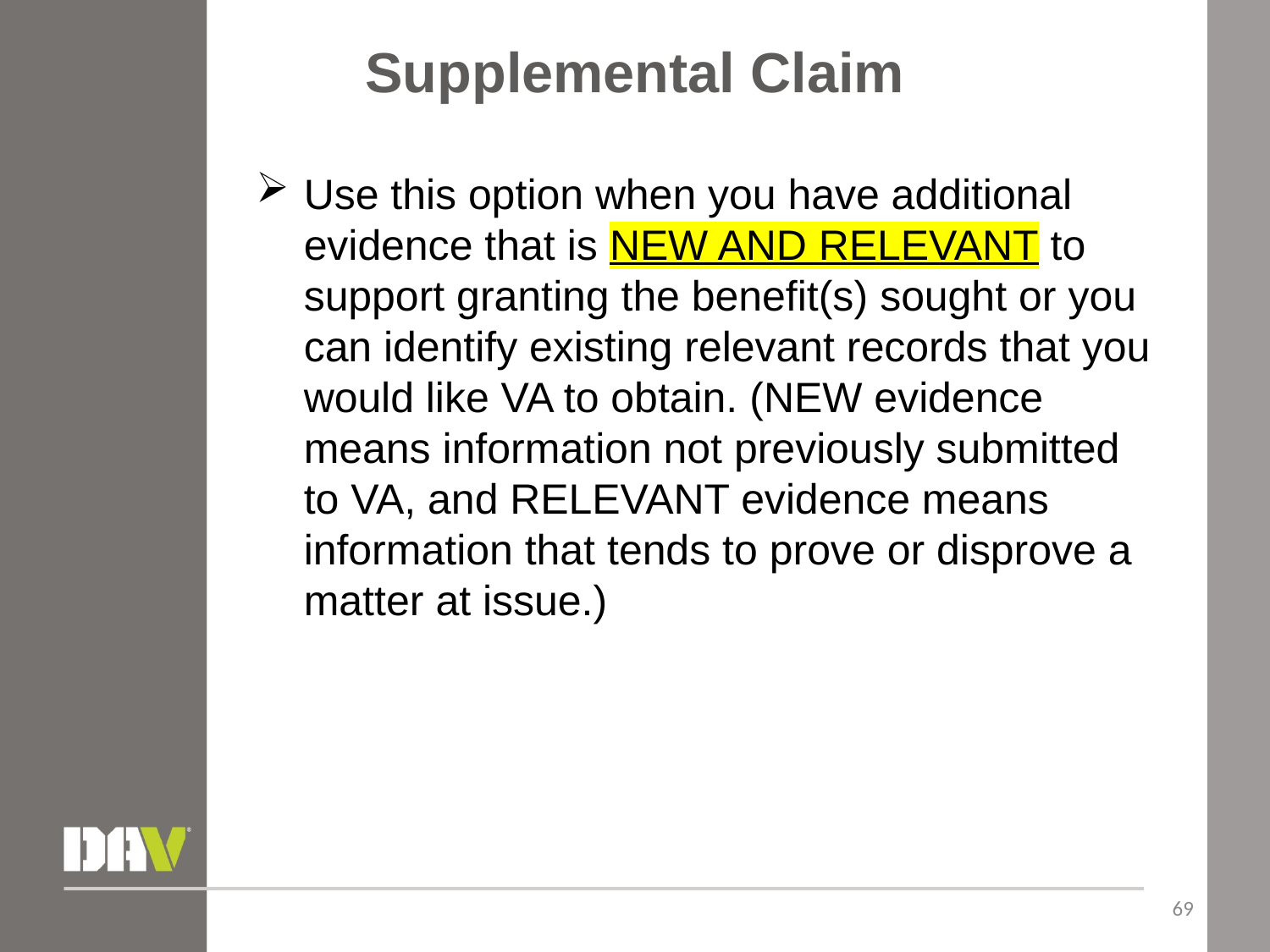

# Supplemental Claim

Use this option when you have additional evidence that is NEW AND RELEVANT to support granting the benefit(s) sought or you can identify existing relevant records that you would like VA to obtain. (NEW evidence means information not previously submitted to VA, and RELEVANT evidence means information that tends to prove or disprove a matter at issue.)
69